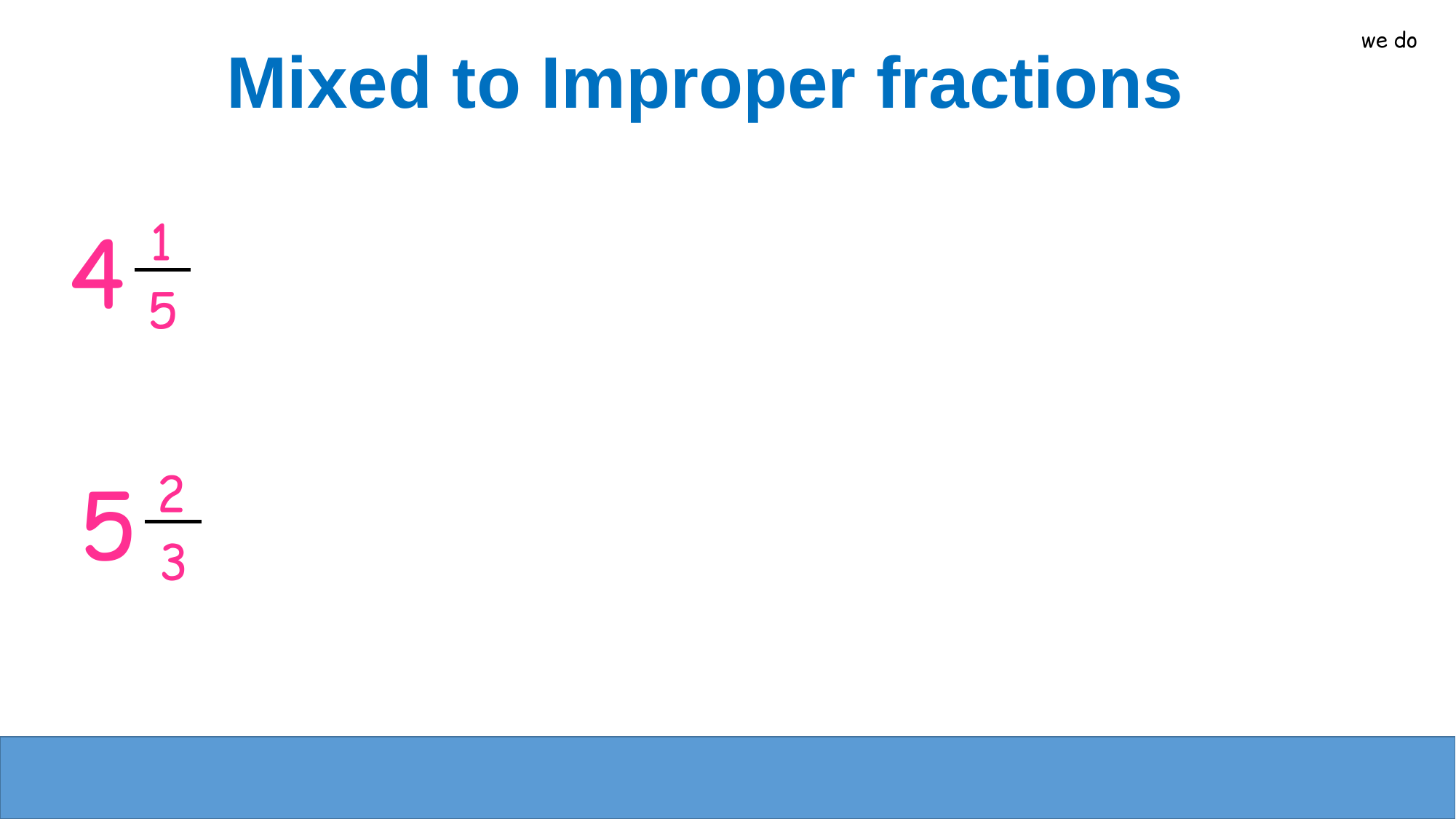

we do
Mixed to Improper fractions
1
4
5
2
5
3